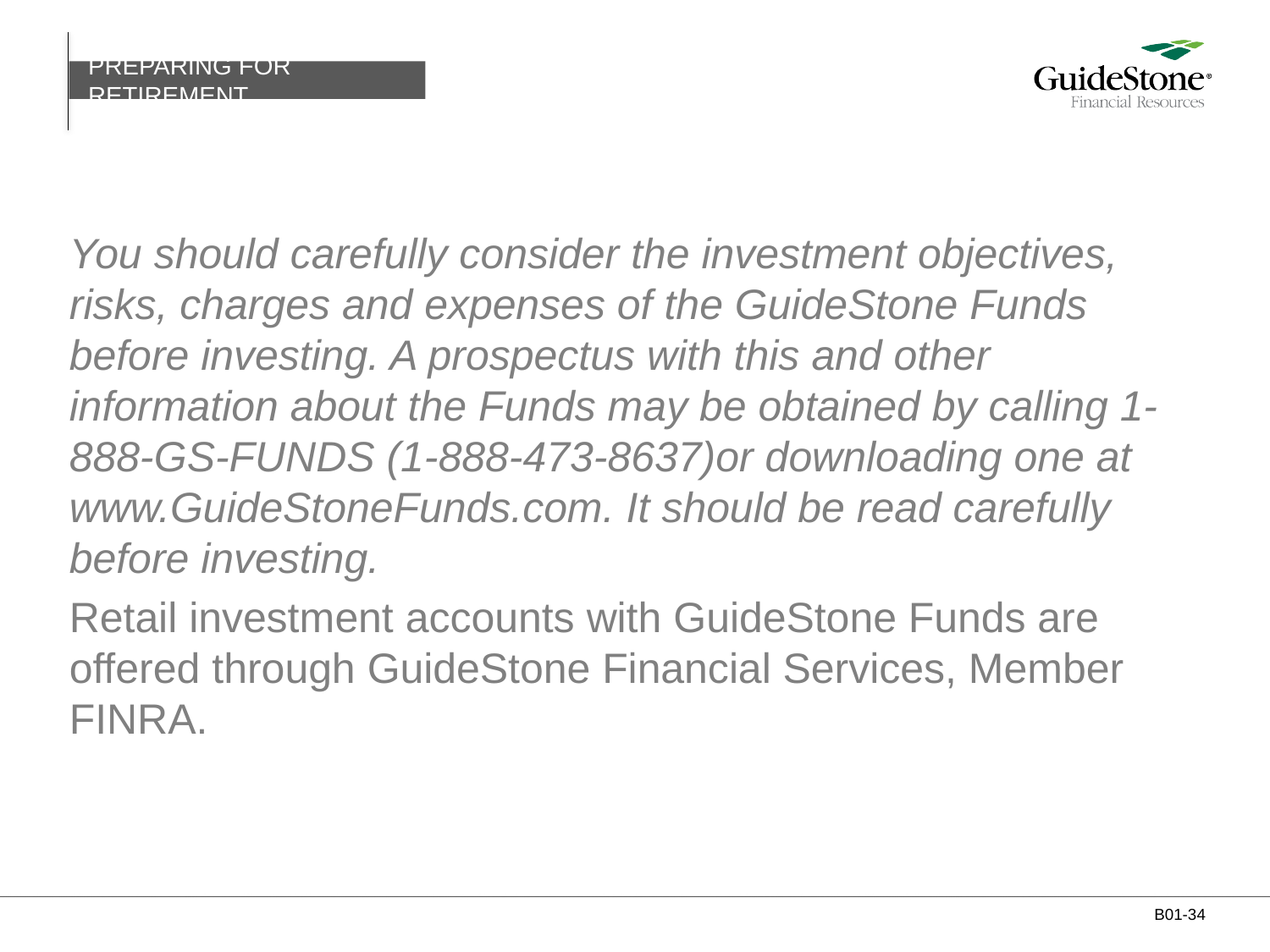

PREPARING FOR RETIREMENT
You should carefully consider the investment objectives, risks, charges and expenses of the GuideStone Funds before investing. A prospectus with this and other information about the Funds may be obtained by calling 1-888-GS-FUNDS (1-888-473-8637)or downloading one at www.GuideStoneFunds.com. It should be read carefully before investing.
Retail investment accounts with GuideStone Funds are offered through GuideStone Financial Services, Member FINRA.

B01-34